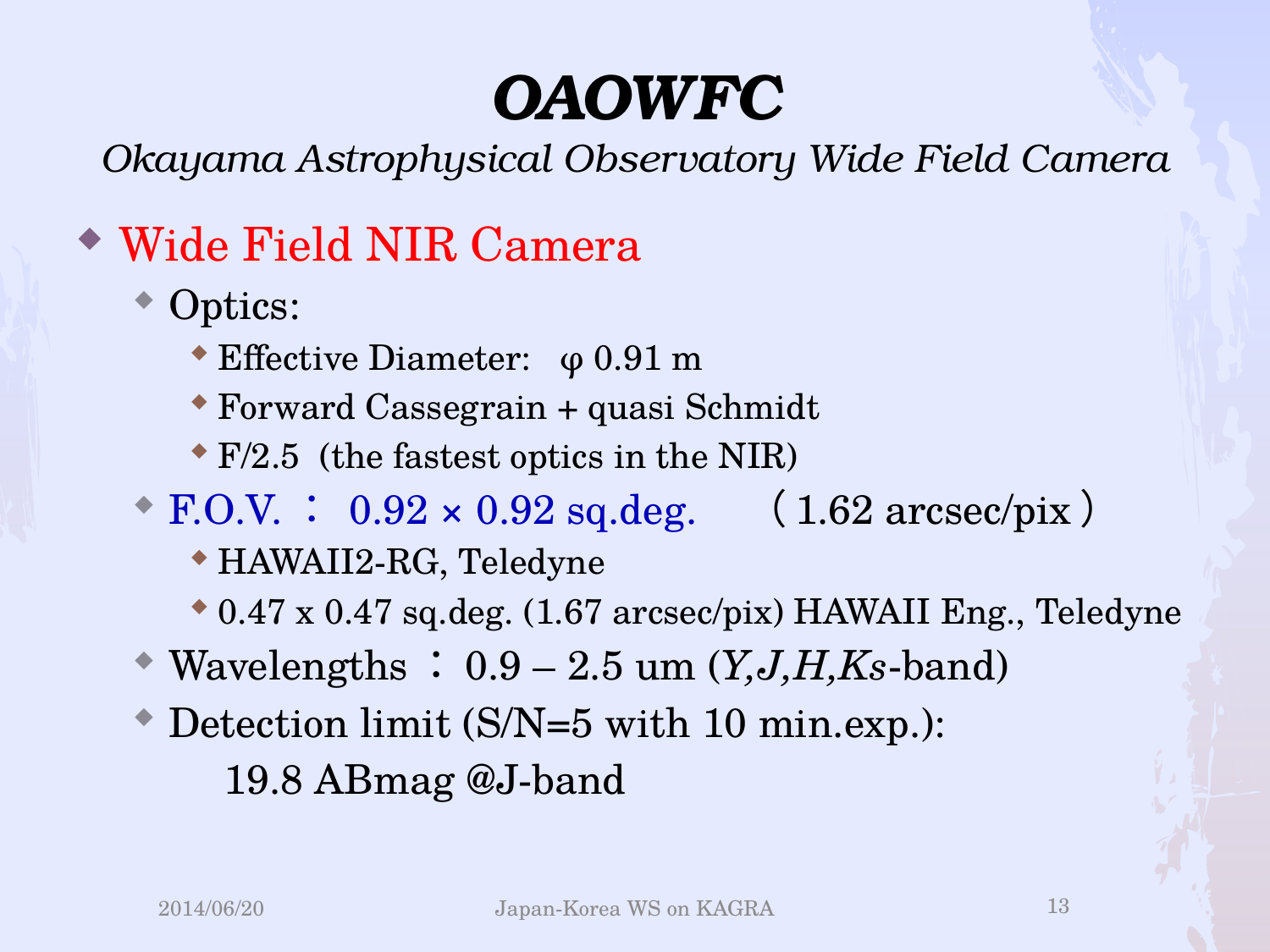

# OAOWFC Okayama Astrophysical Observatory Wide Field Camera
Wide Field NIR Camera
Optics:
Effective Diameter:   φ 0.91 m
Forward Cassegrain + quasi Schmidt
F/2.5  (the fastest optics in the NIR)
F.O.V.： 0.92 × 0.92 sq.deg.　（1.62 arcsec/pix）
HAWAII2-RG, Teledyne
0.47 x 0.47 sq.deg. (1.67 arcsec/pix) HAWAII Eng., Teledyne
Wavelengths：0.9 – 2.5 um (Y,J,H,Ks-band)
Detection limit (S/N=5 with 10 min.exp.):
        19.8 ABmag @J-band

2014/06/20
Japan-Korea WS on KAGRA
13